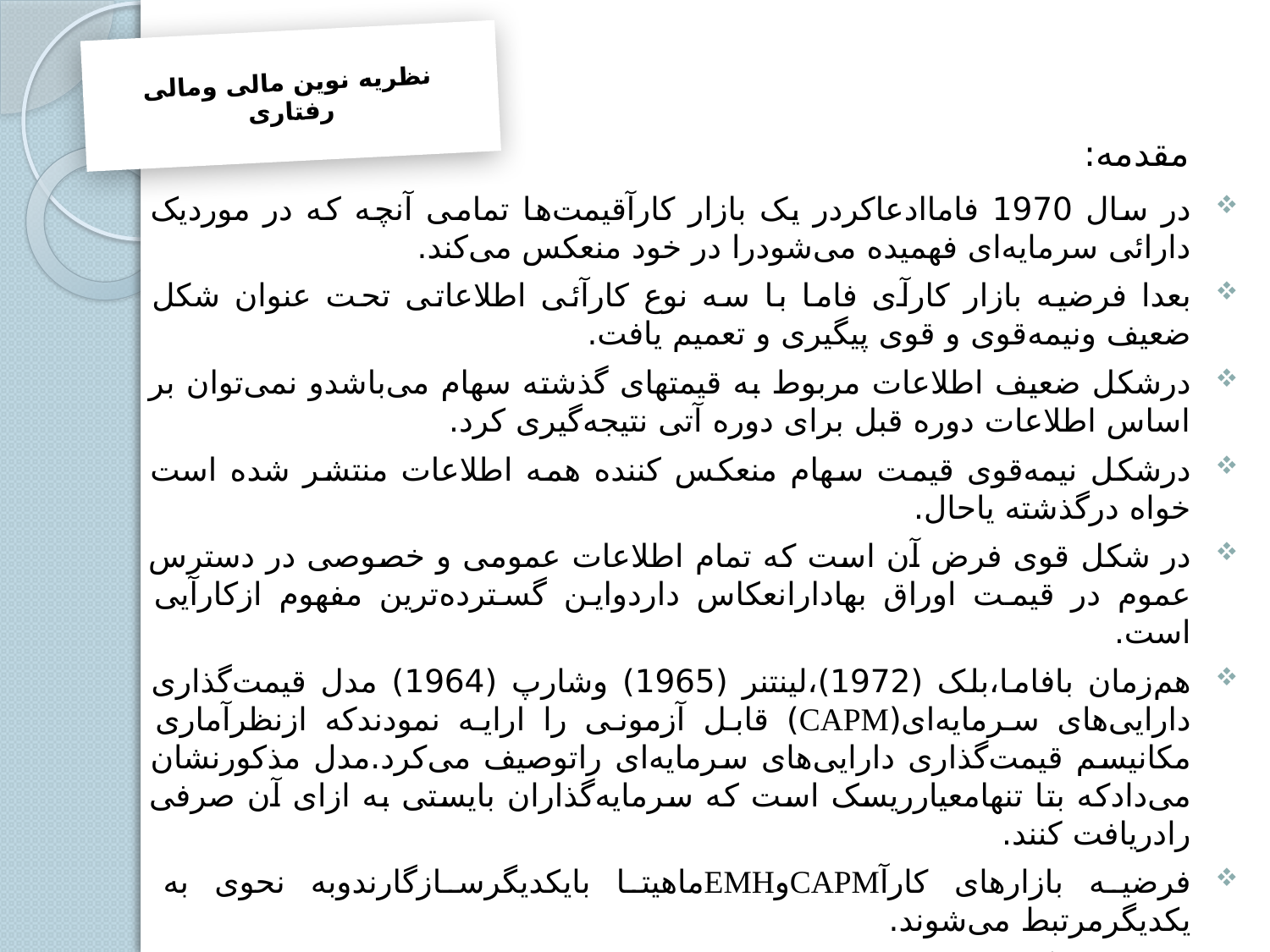

نظریه نوین مالی ومالی رفتاری

# مقدمه:
در سال 1970 فاماادعاکردر یک بازار کارآقیمت‌ها تمامی آنچه که در موردیک دارائی سرمایه‌ای فهمیده می‌شودرا در خود منعکس می‌کند.
بعدا فرضیه بازار کارآی فاما با سه نوع کارآئی اطلاعاتی تحت عنوان شکل ضعیف ونیمه‌قوی و قوی پیگیری و تعمیم یافت.
درشکل ضعیف اطلاعات مربوط به قیمتهای گذشته سهام می‌باشدو نمی‌توان بر اساس اطلاعات دوره قبل برای دوره آتی نتیجه‌گیری کرد.
درشکل نیمه‌قوی قیمت سهام منعکس کننده همه اطلاعات منتشر شده است خواه درگذشته یاحال.
در شکل قوی فرض آن است که تمام اطلاعات عمومی و خصوصی در دسترس عموم در قیمت اوراق بهادارانعکاس داردواین گسترده‌ترین مفهوم ازکارآیی است.
هم‌زمان بافاما،بلک (1972)،لینتنر (1965) وشارپ (1964) مدل قیمت‌گذاری دارایی‌های سرمایه‌ای(CAPM) قابل آزمونی را ارایه نمودندکه ازنظرآماری مکانیسم قیمت‌گذاری دارایی‌های سرمایه‌ای راتوصیف می‌کرد.مدل مذکورنشان می‌دادکه بتا تنهامعیارریسک است که سرمایه‌گذاران بایستی به ازای آن صرفی رادریافت کنند.
فرضیه بازارهای کارآCAPMوEMHماهیتا بایکدیگرسازگارندوبه نحوی به یکدیگرمرتبط می‌شوند.
نتیجه دیدگاه فوق پذیرش دوپارادیم اصلی بود1-عقلایی بودن عامل‌های اقتصادی2-کارآیی بازارودرنتیجهCAPM